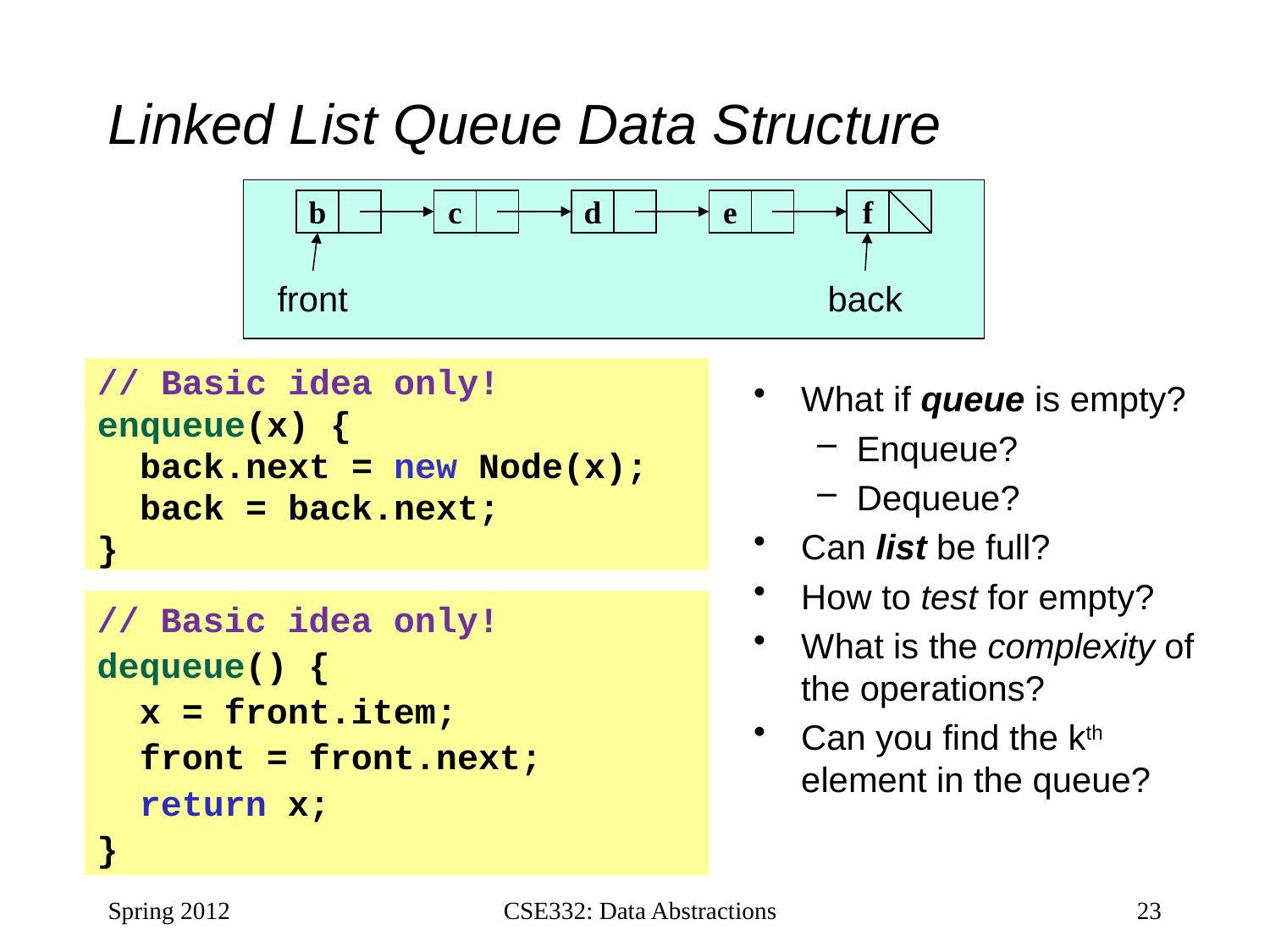

# Linked List Queue Data Structure

b

c

d

e

f

front
back
// Basic idea only!
enqueue(x) {
  back.next = new Node(x);
  back = back.next;
}
What if queue is empty?
Enqueue?
Dequeue?
Can list be full?
How to test for empty?
What is the complexity of the operations?
Can you find the kth element in the queue?

// Basic idea only!
dequeue() {
  x = front.item;
  front = front.next;
  return x;
}
Spring 2012
CSE332: Data Abstractions
23